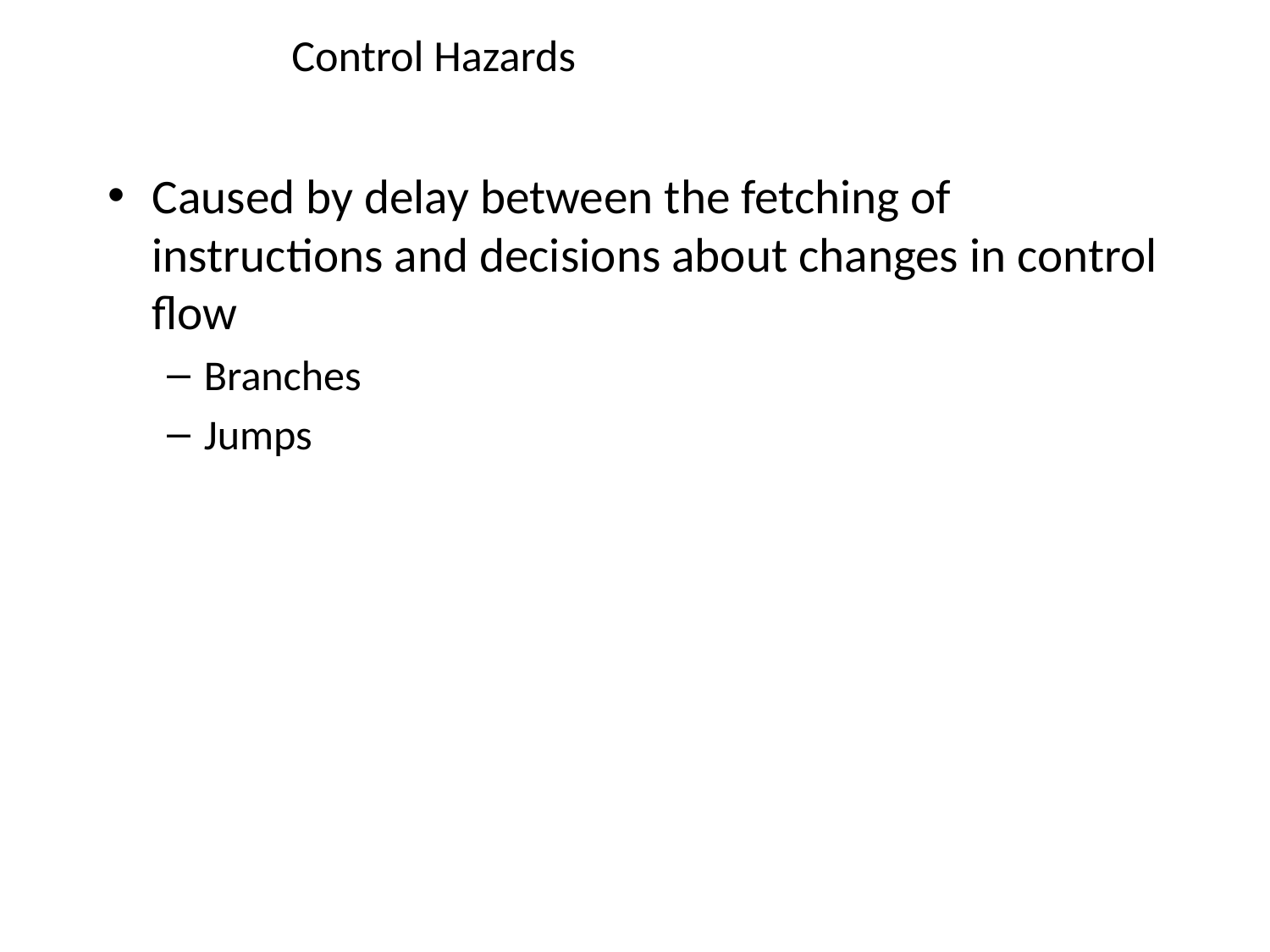

# Control Hazards
Caused by delay between the fetching of instructions and decisions about changes in control flow
Branches
Jumps